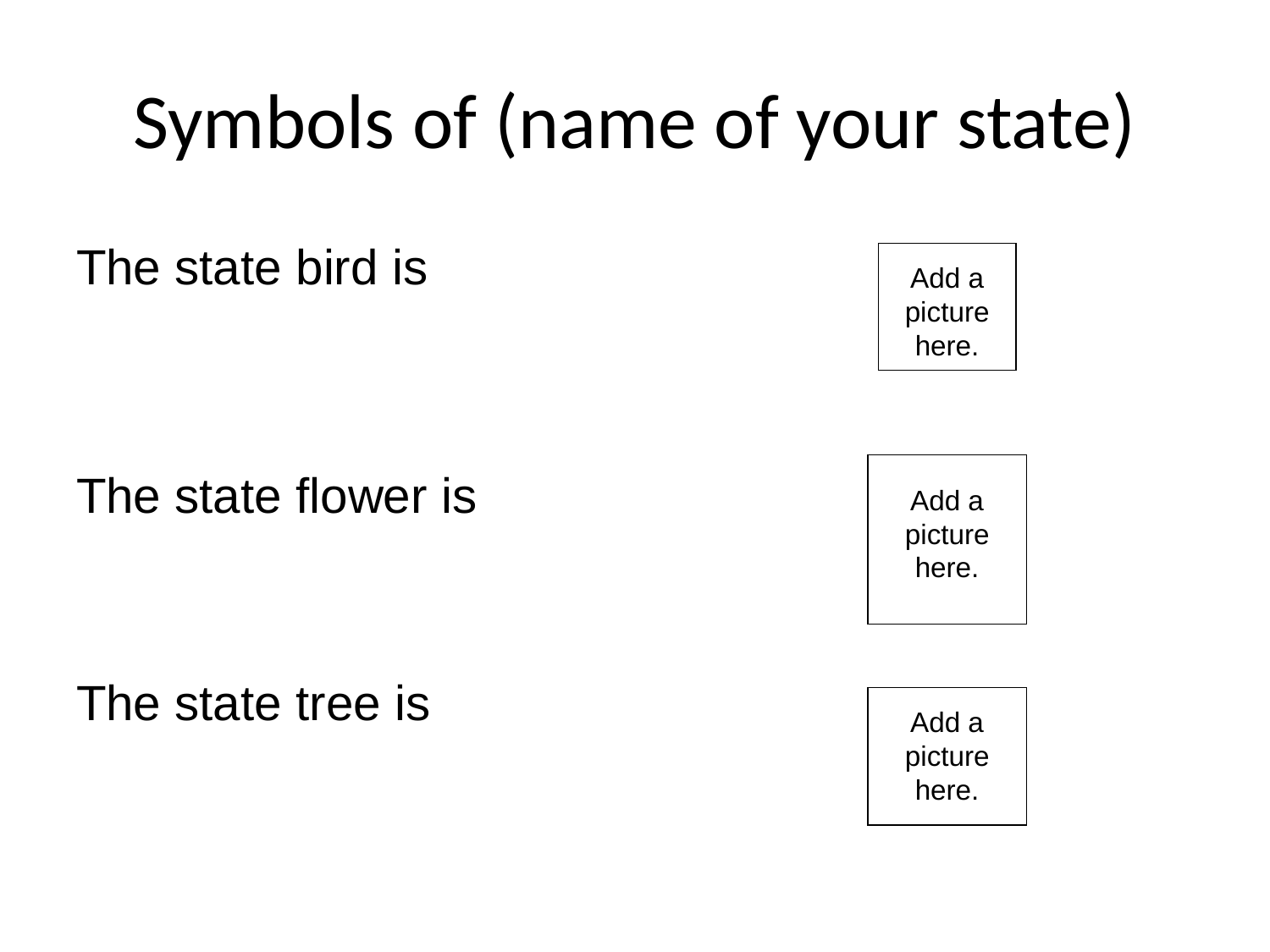

# Symbols of (name of your state)
The state bird is

The state flower is

The state tree is

Add a picture here.

Add a picture here.

Add a picture here.